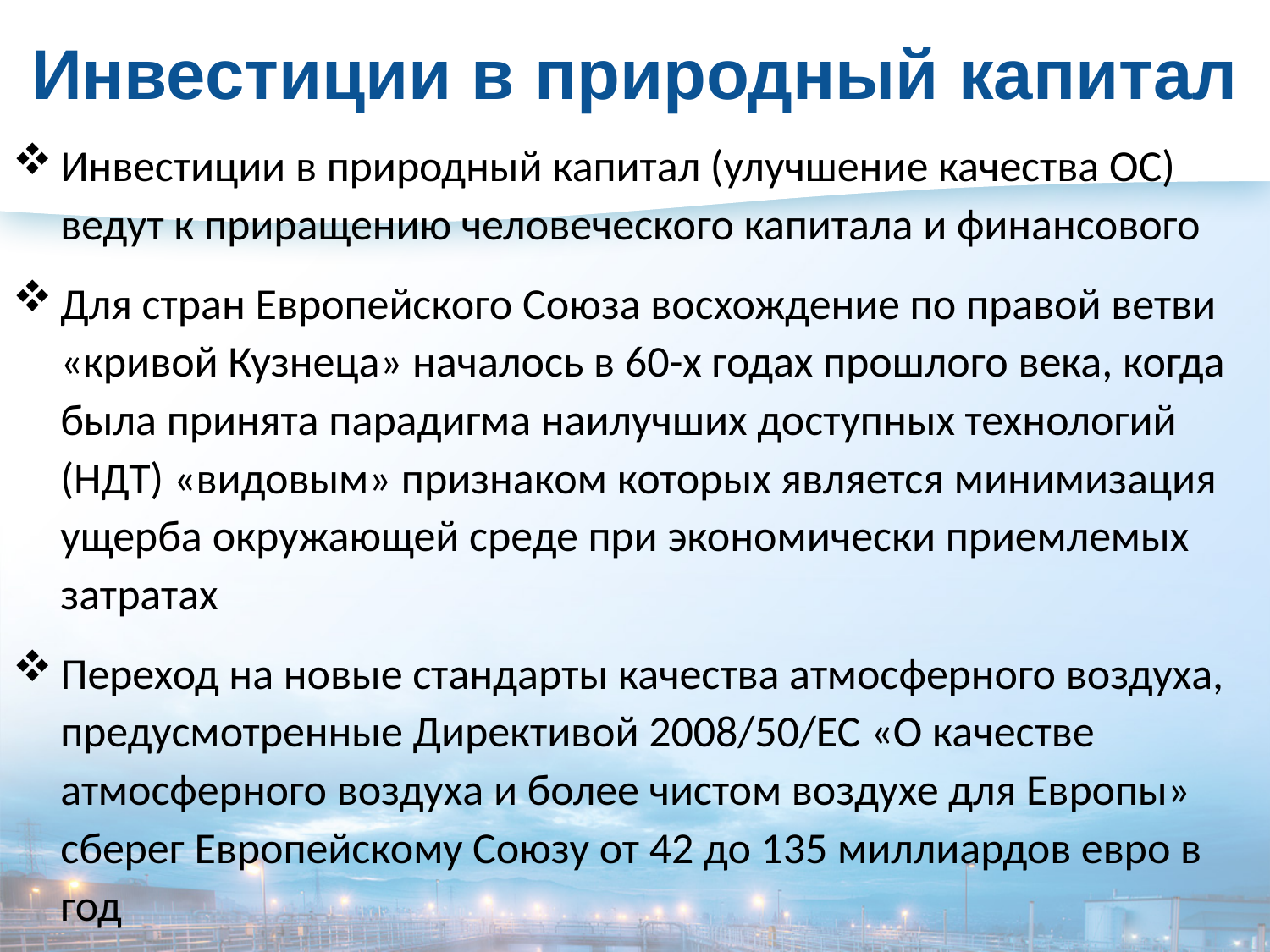

# Инвестиции в природный капитал
Инвестиции в природный капитал (улучшение качества ОС) ведут к приращению человеческого капитала и финансового
Для стран Европейского Союза восхождение по правой ветви «кривой Кузнеца» началось в 60-х годах прошлого века, когда была принята парадигма наилучших доступных технологий (НДТ) «видовым» признаком которых является минимизация ущерба окружающей среде при экономически приемлемых затратах
Переход на новые стандарты качества атмосферного воздуха, предусмотренные Директивой 2008/50/EC «О качестве атмосферного воздуха и более чистом воздухе для Европы» сберег Европейскому Союзу от 42 до 135 миллиардов евро в год